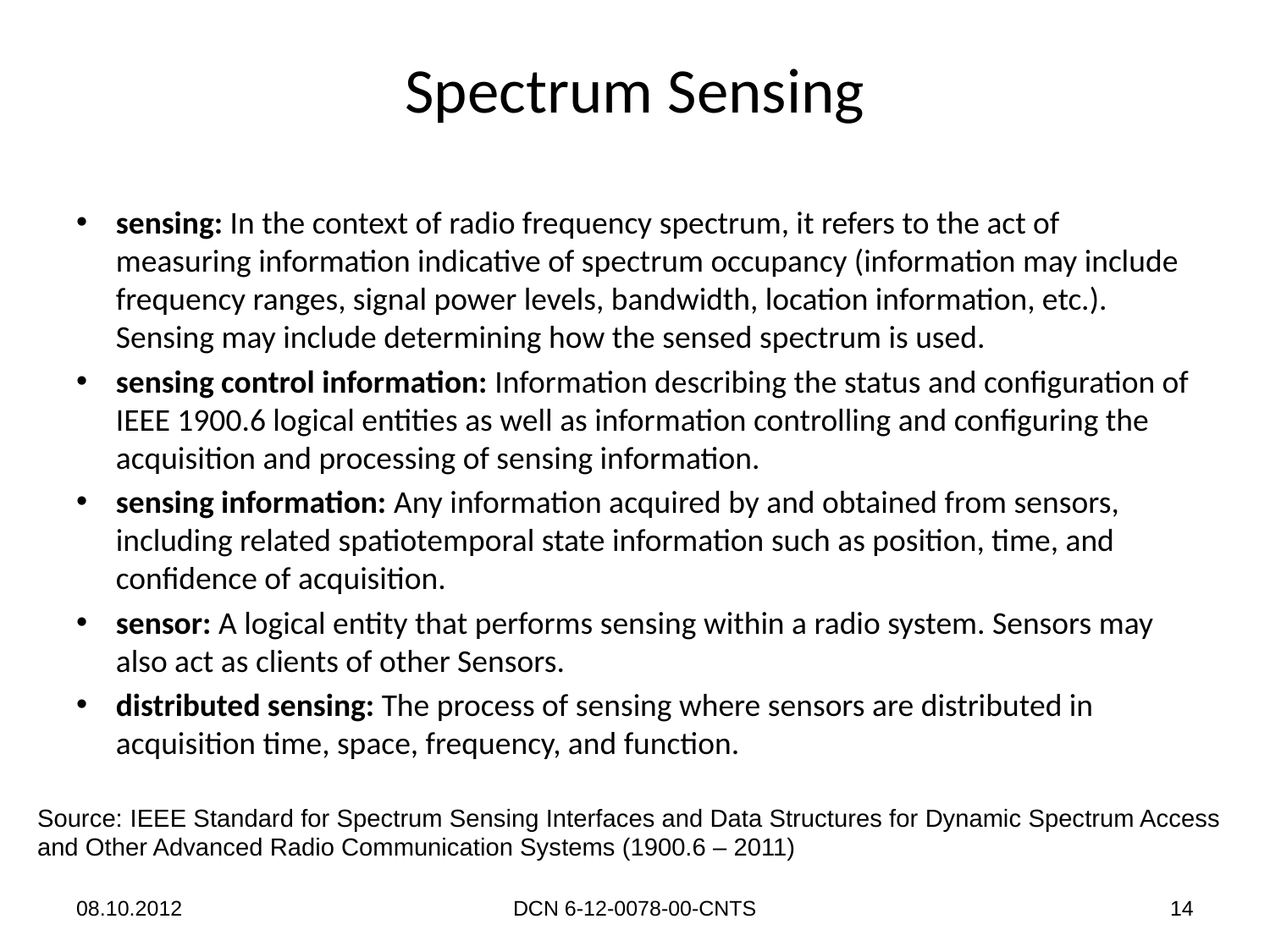

# Spectrum Sensing
sensing: In the context of radio frequency spectrum, it refers to the act of measuring information indicative of spectrum occupancy (information may include frequency ranges, signal power levels, bandwidth, location information, etc.). Sensing may include determining how the sensed spectrum is used.
sensing control information: Information describing the status and configuration of IEEE 1900.6 logical entities as well as information controlling and configuring the acquisition and processing of sensing information.
sensing information: Any information acquired by and obtained from sensors, including related spatiotemporal state information such as position, time, and confidence of acquisition.
sensor: A logical entity that performs sensing within a radio system. Sensors may also act as clients of other Sensors.
distributed sensing: The process of sensing where sensors are distributed in acquisition time, space, frequency, and function.
Source: IEEE Standard for Spectrum Sensing Interfaces and Data Structures for Dynamic Spectrum Access and Other Advanced Radio Communication Systems (1900.6 – 2011)
08.10.2012
DCN 6-12-0078-00-CNTS
14